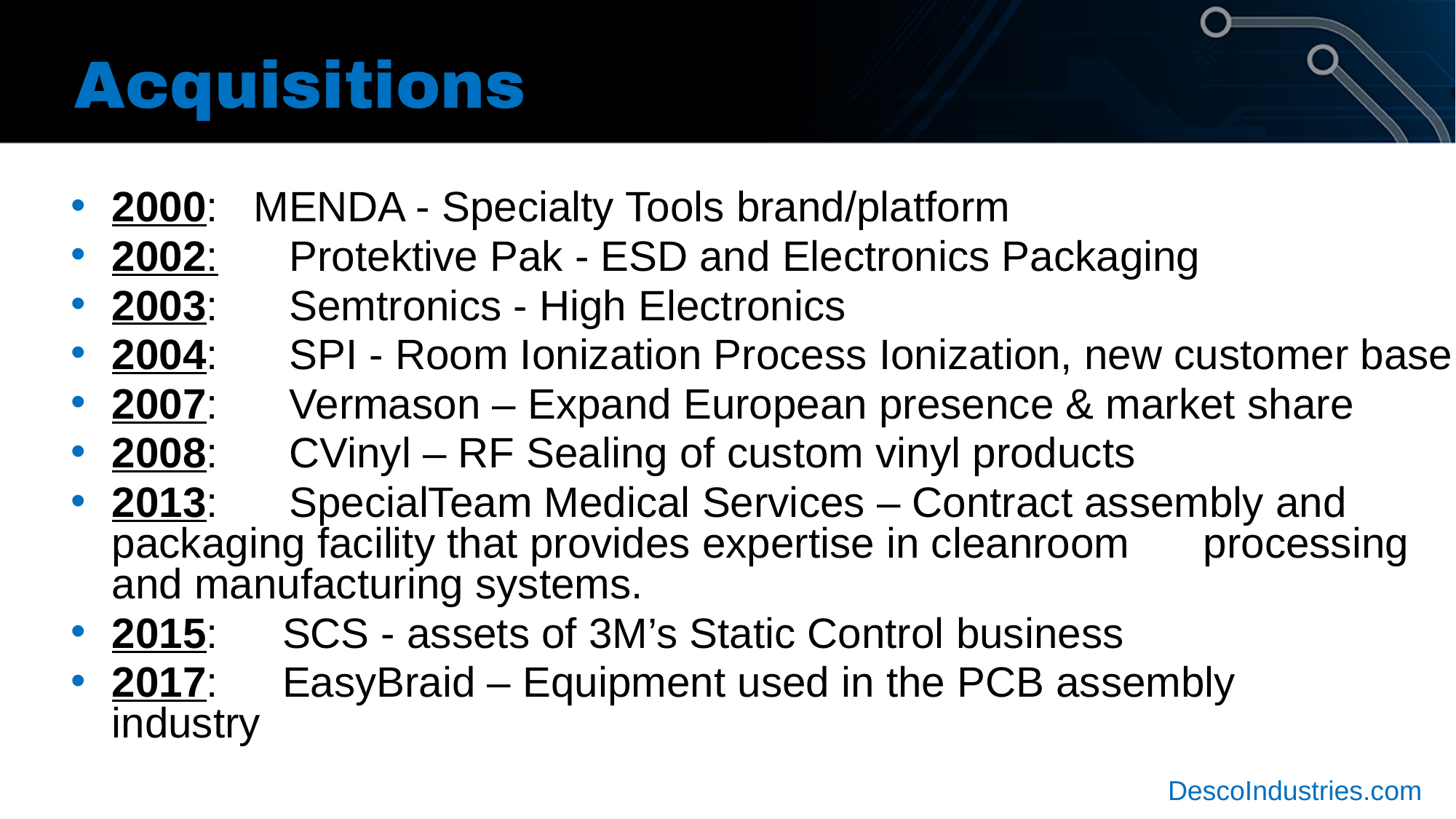

Acquisitions
2000:   MENDA - Specialty Tools brand/platform
2002:	Protektive Pak - ESD and Electronics Packaging
2003:	Semtronics - High Electronics
2004:	SPI - Room Ionization Process Ionization, new customer base
2007: 	Vermason – Expand European presence & market share
2008: 	CVinyl – RF Sealing of custom vinyl products
2013: 	SpecialTeam Medical Services – Contract assembly and 	packaging facility that provides expertise in cleanroom 	processing and manufacturing systems.
2015: 	SCS - assets of 3M’s Static Control business
2017: 	EasyBraid – Equipment used in the PCB assembly 		industry

DescoIndustries.com